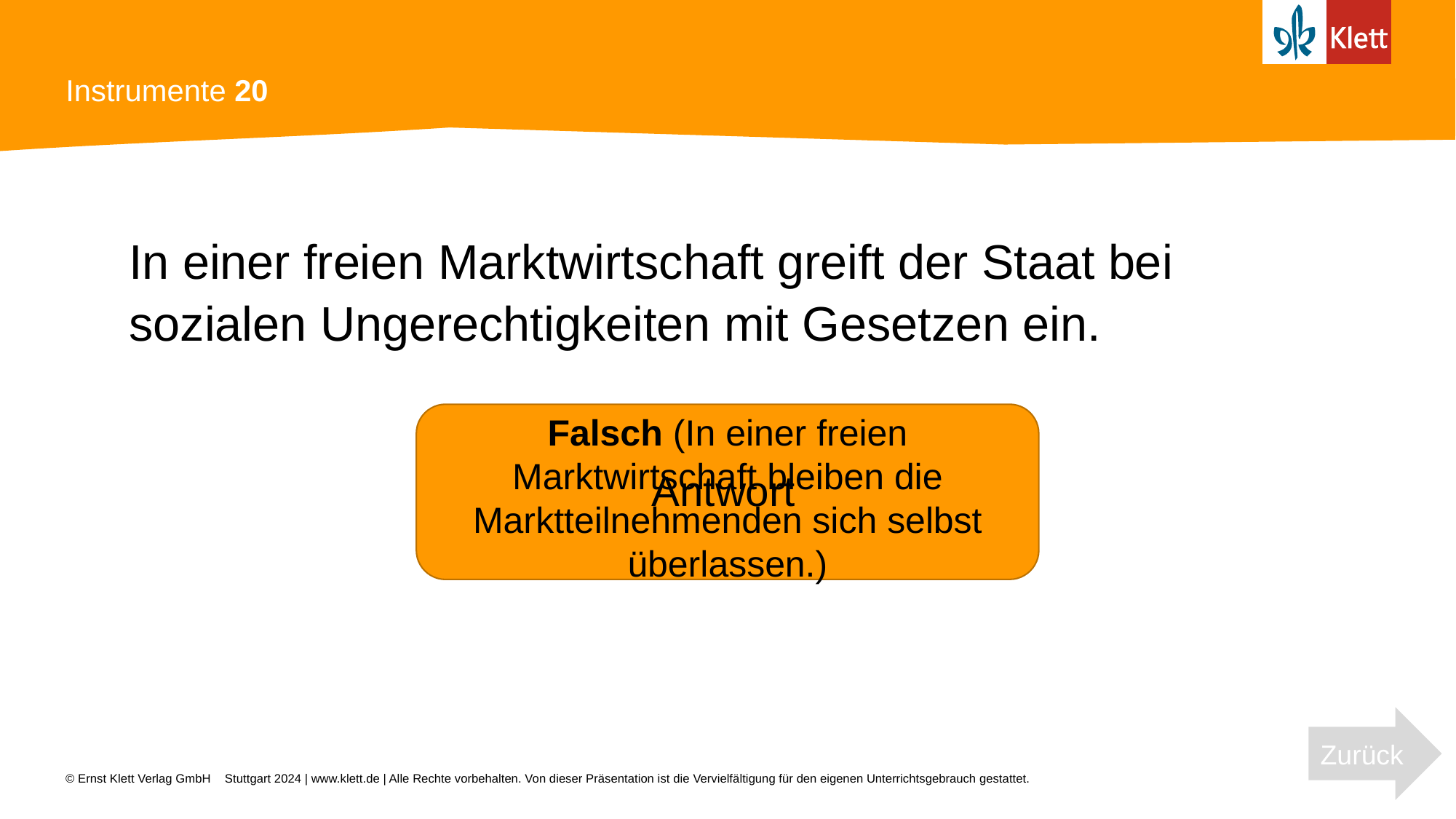

# Instrumente 20
In einer freien Marktwirtschaft greift der Staat bei sozialen Ungerechtigkeiten mit Gesetzen ein.

Falsch (In einer freien Marktwirtschaft bleiben die Marktteilnehmenden sich selbst überlassen.)
Antwort
Zurück
Stuttgart 2024 | www.klett.de | Alle Rechte vorbehalten. Von dieser Präsentation ist die Vervielfältigung für den eigenen Unterrichtsgebrauch gestattet.